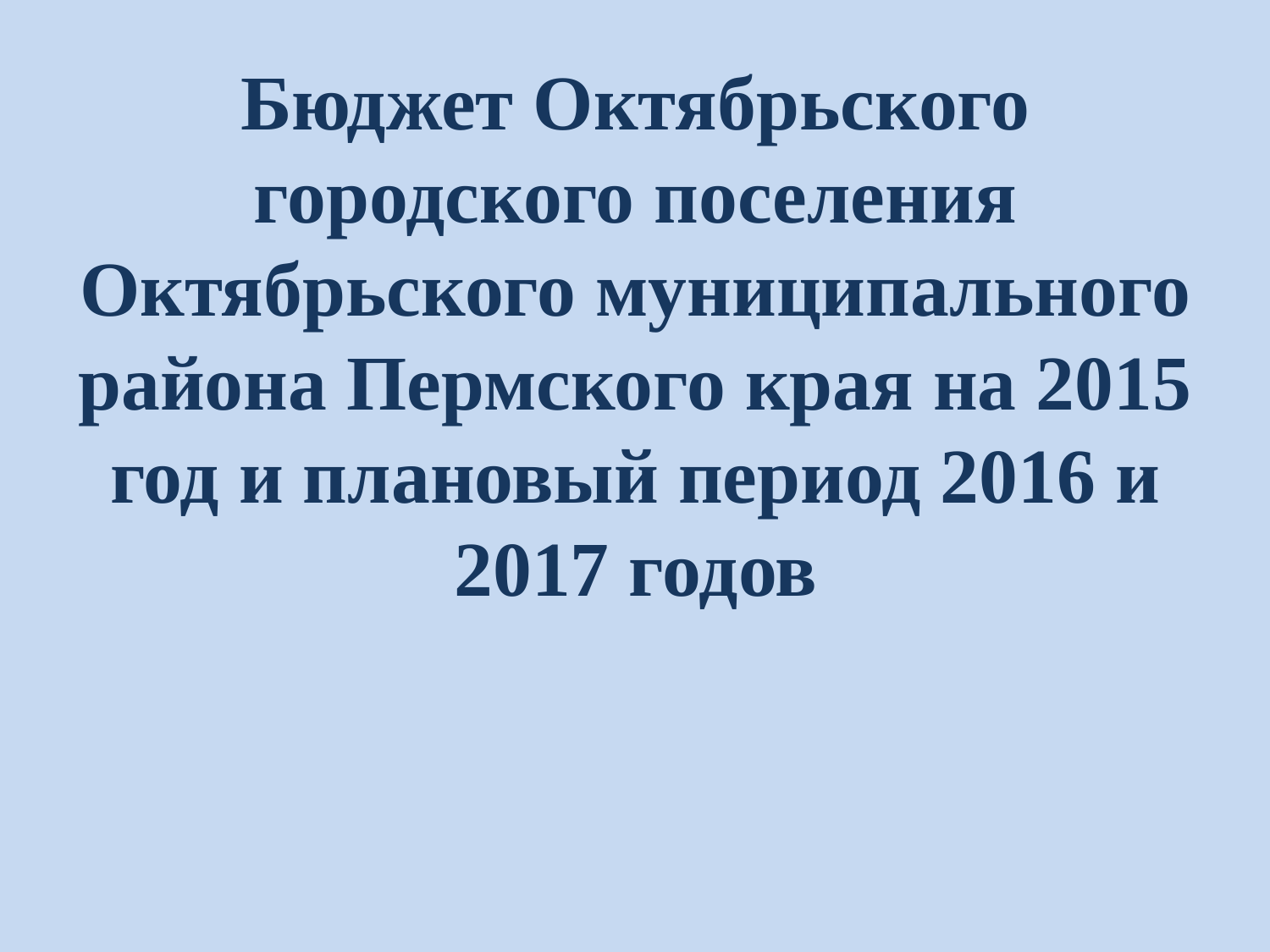

# Бюджет Октябрьского городского поселения Октябрьского муниципального района Пермского края на 2015 год и плановый период 2016 и 2017 годов